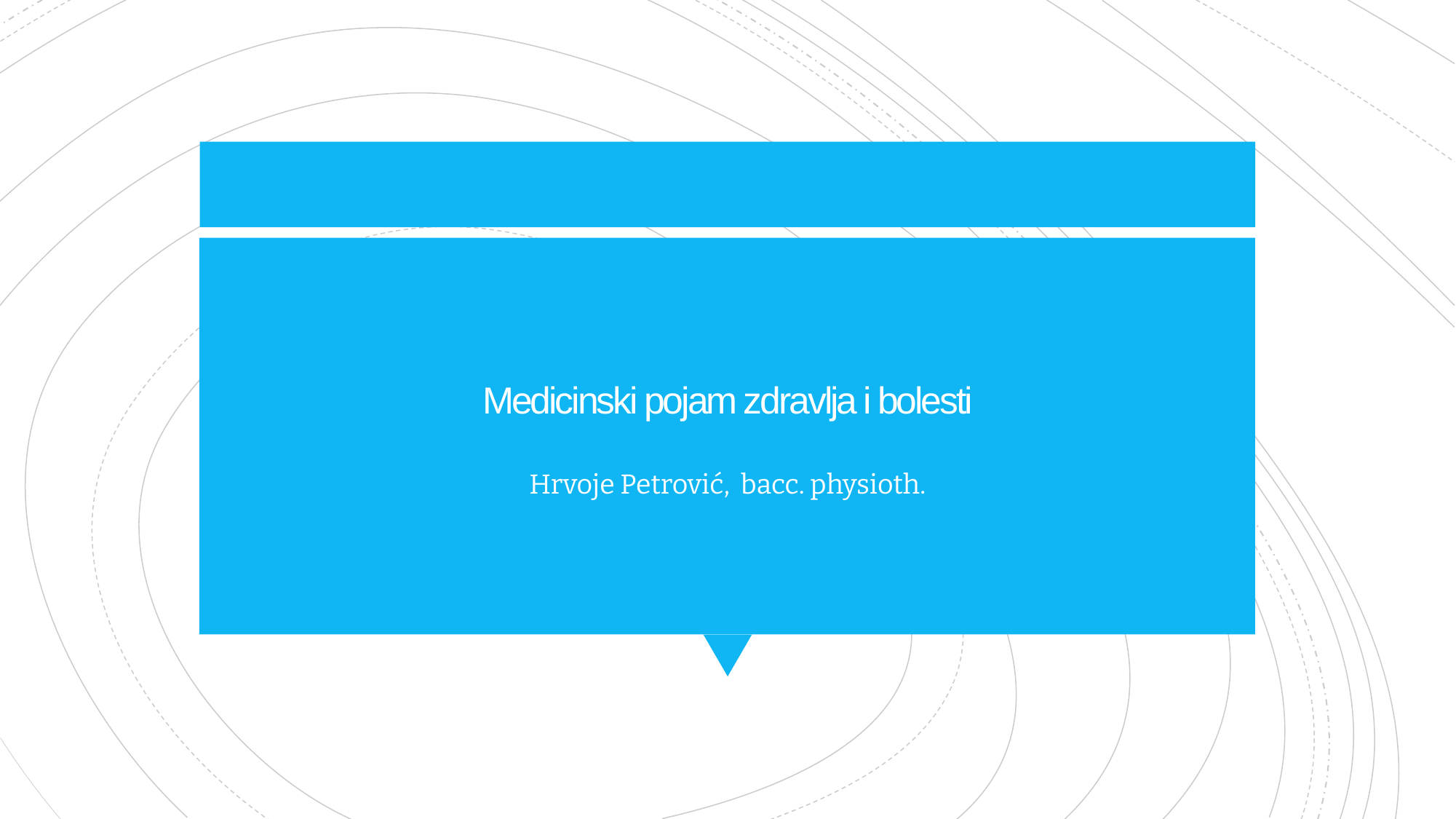

# Medicinski pojam zdravlja i bolesti
Hrvoje Petrović,  bacc. physioth.